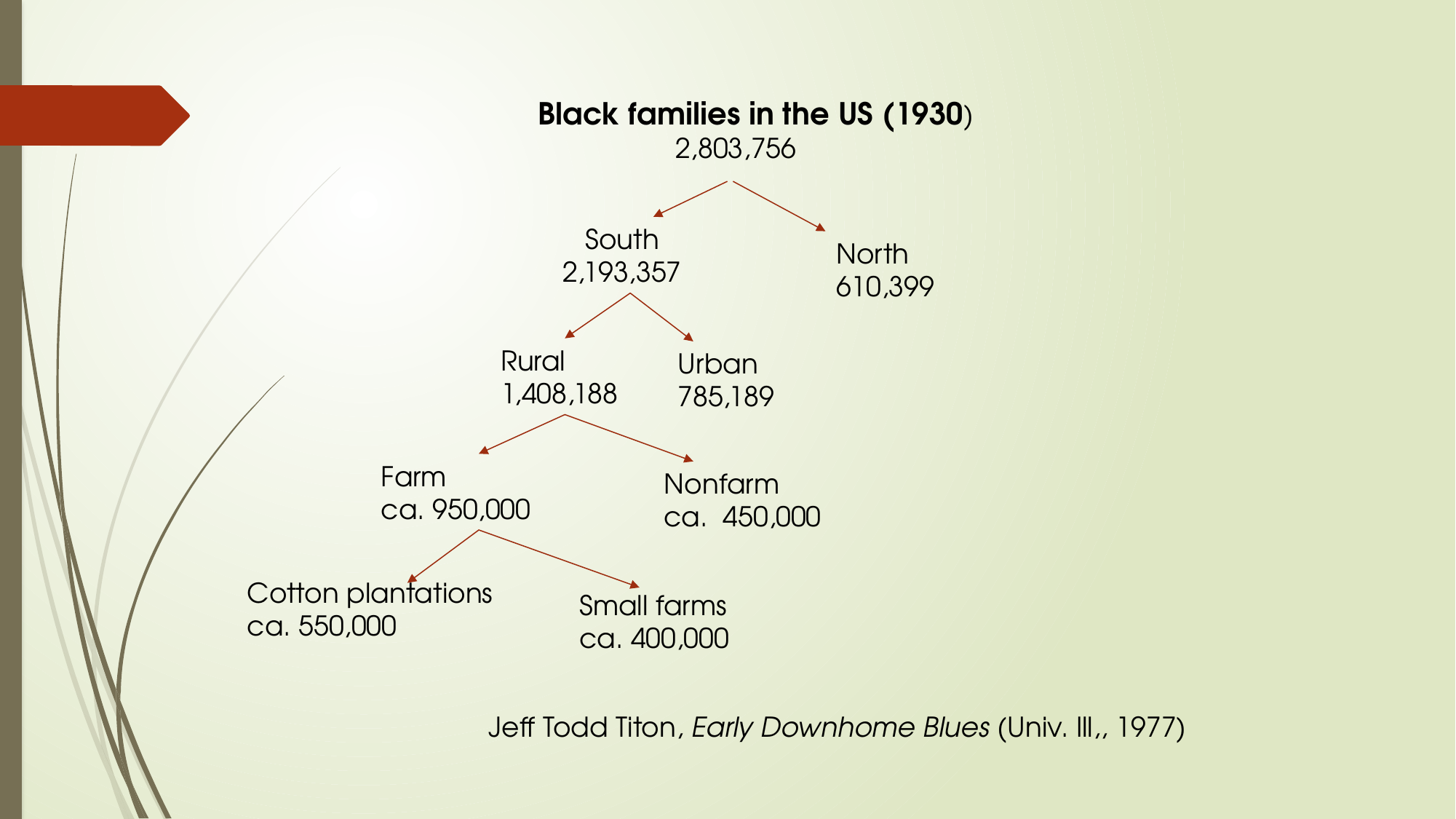

Black families in the US (1930)
                  2,803,756
   South
2,193,357
North
610,399
Rural
1,408,188
Urban
785,189
Farm
ca. 950,000
Nonfarm
ca.  450,000
Cotton plantations
ca. 550,000
Small farms
ca. 400,000
Jeff Todd Titon, Early Downhome Blues (Univ. Ill,, 1977)